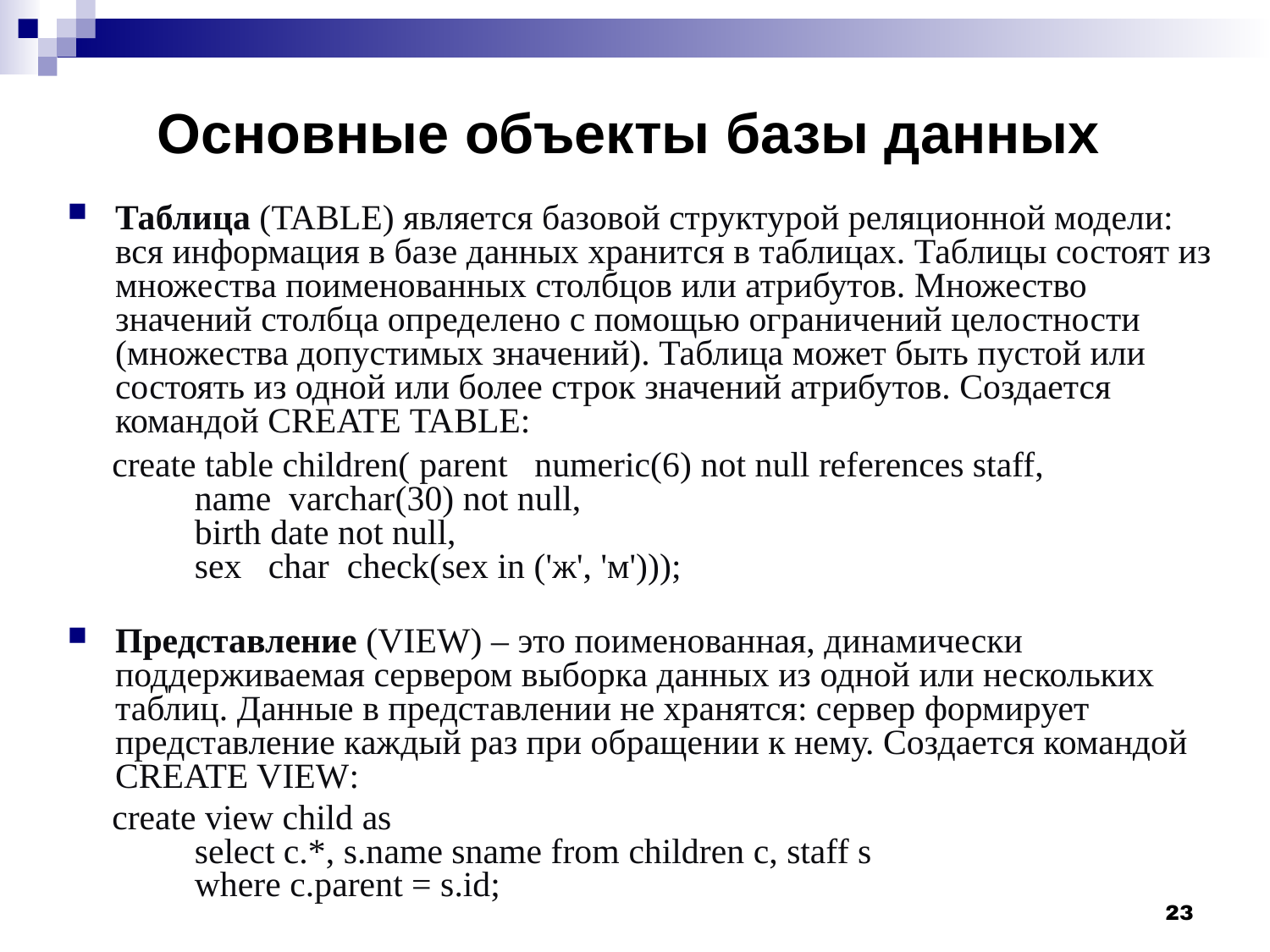

# Основные объекты базы данных
Таблица (TABLE) является базовой структурой реляционной модели: вся информация в базе данных хранится в таблицах. Таблицы состоят из множества поименованных столбцов или атрибутов. Множество значений столбца определено с помощью ограничений целостности (множества допустимых значений). Таблица может быть пустой или состоять из одной или более строк значений атрибутов. Создается командой CREATE TABLE:
     create table children( parent   numeric(6) not null references staff,
	name  varchar(30) not null,
	birth date not null,
	sex   char  check(sex in ('ж', 'м')));

Представление (VIEW) – это поименованная, динамически поддерживаемая сервером выборка данных из одной или нескольких таблиц. Данные в представлении не хранятся: сервер формирует представление каждый раз при обращении к нему. Создается командой CREATE VIEW:
     create view child as
	select c.*, s.name sname from children c, staff s
	where c.parent = s.id;

23